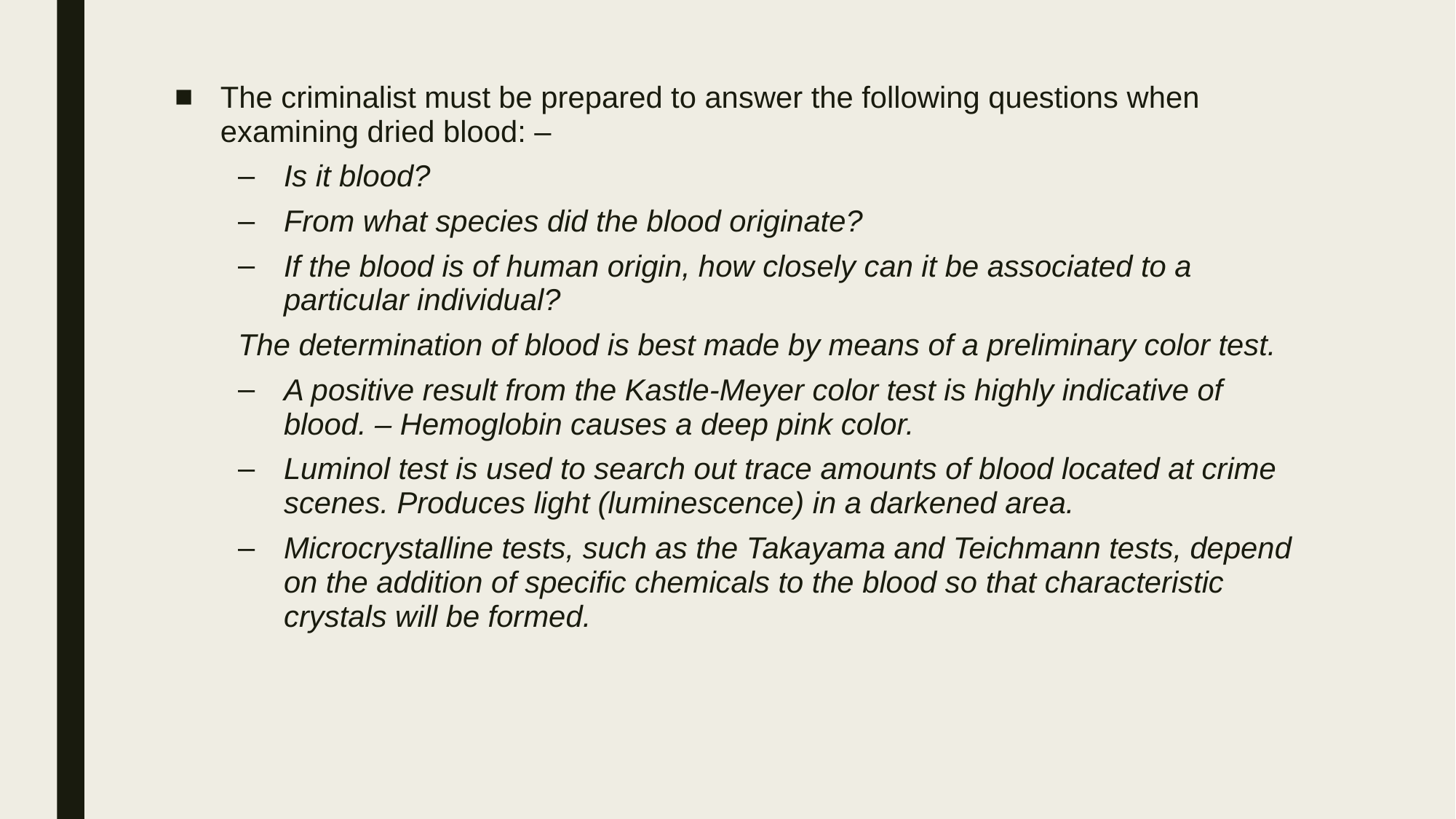

The criminalist must be prepared to answer the following questions when examining dried blood: –
Is it blood?
From what species did the blood originate?
If the blood is of human origin, how closely can it be associated to a particular individual?
The determination of blood is best made by means of a preliminary color test.
A positive result from the Kastle-Meyer color test is highly indicative of blood. – Hemoglobin causes a deep pink color.
Luminol test is used to search out trace amounts of blood located at crime scenes. Produces light (luminescence) in a darkened area.
Microcrystalline tests, such as the Takayama and Teichmann tests, depend on the addition of specific chemicals to the blood so that characteristic crystals will be formed.